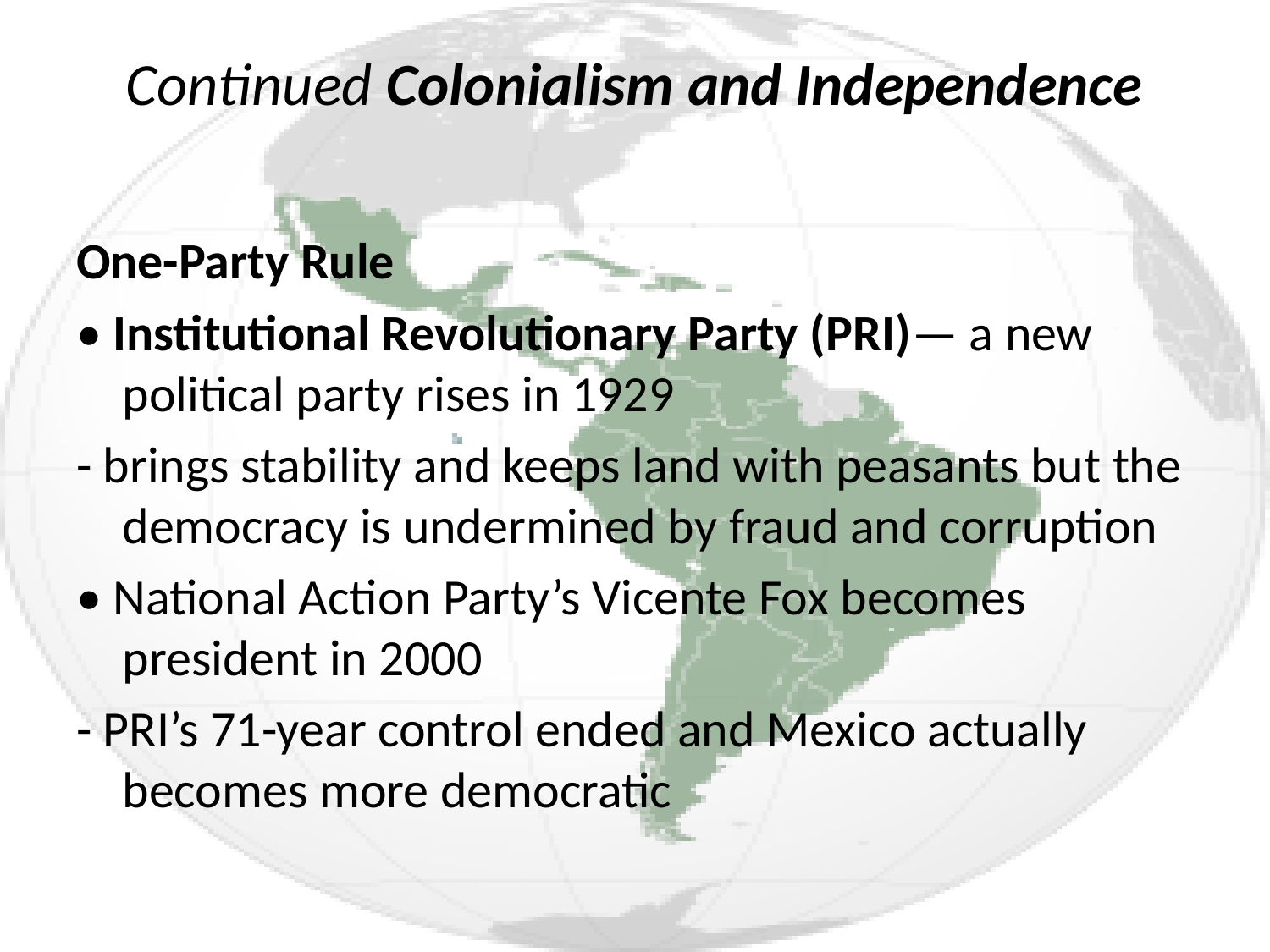

# Continued Colonialism and Independence
One-Party Rule
• Institutional Revolutionary Party (PRI)— a new political party rises in 1929
- brings stability and keeps land with peasants but the democracy is undermined by fraud and corruption
• National Action Party’s Vicente Fox becomes president in 2000
- PRI’s 71-year control ended and Mexico actually becomes more democratic